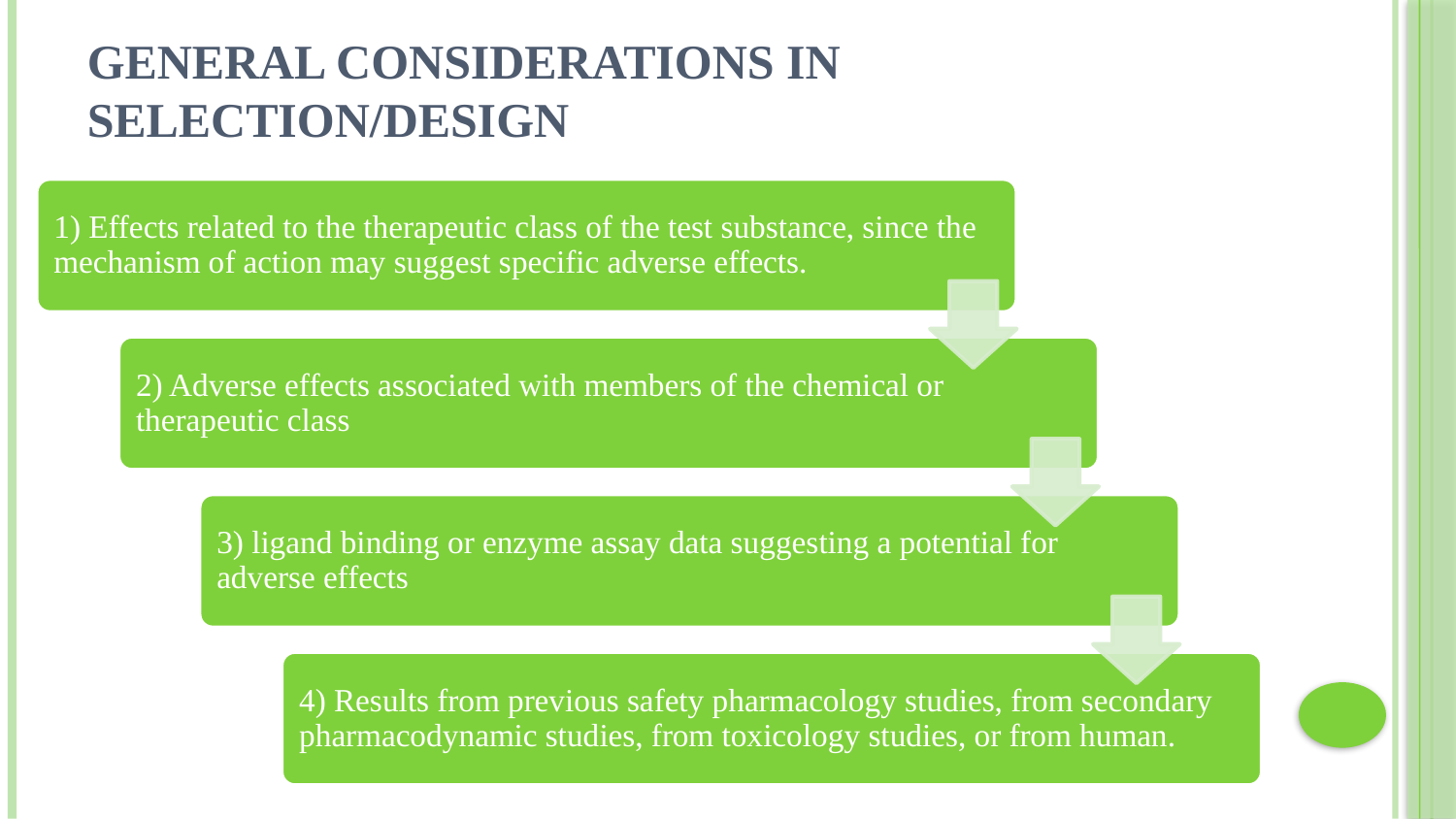

# GENERAL CONSIDERATIONS IN SELECTION/DESIGN
1) Effects related to the therapeutic class of the test substance, since the mechanism of action may suggest specific adverse effects.
2) Adverse effects associated with members of the chemical or therapeutic class
3) ligand binding or enzyme assay data suggesting a potential for adverse effects
4) Results from previous safety pharmacology studies, from secondary pharmacodynamic studies, from toxicology studies, or from human.